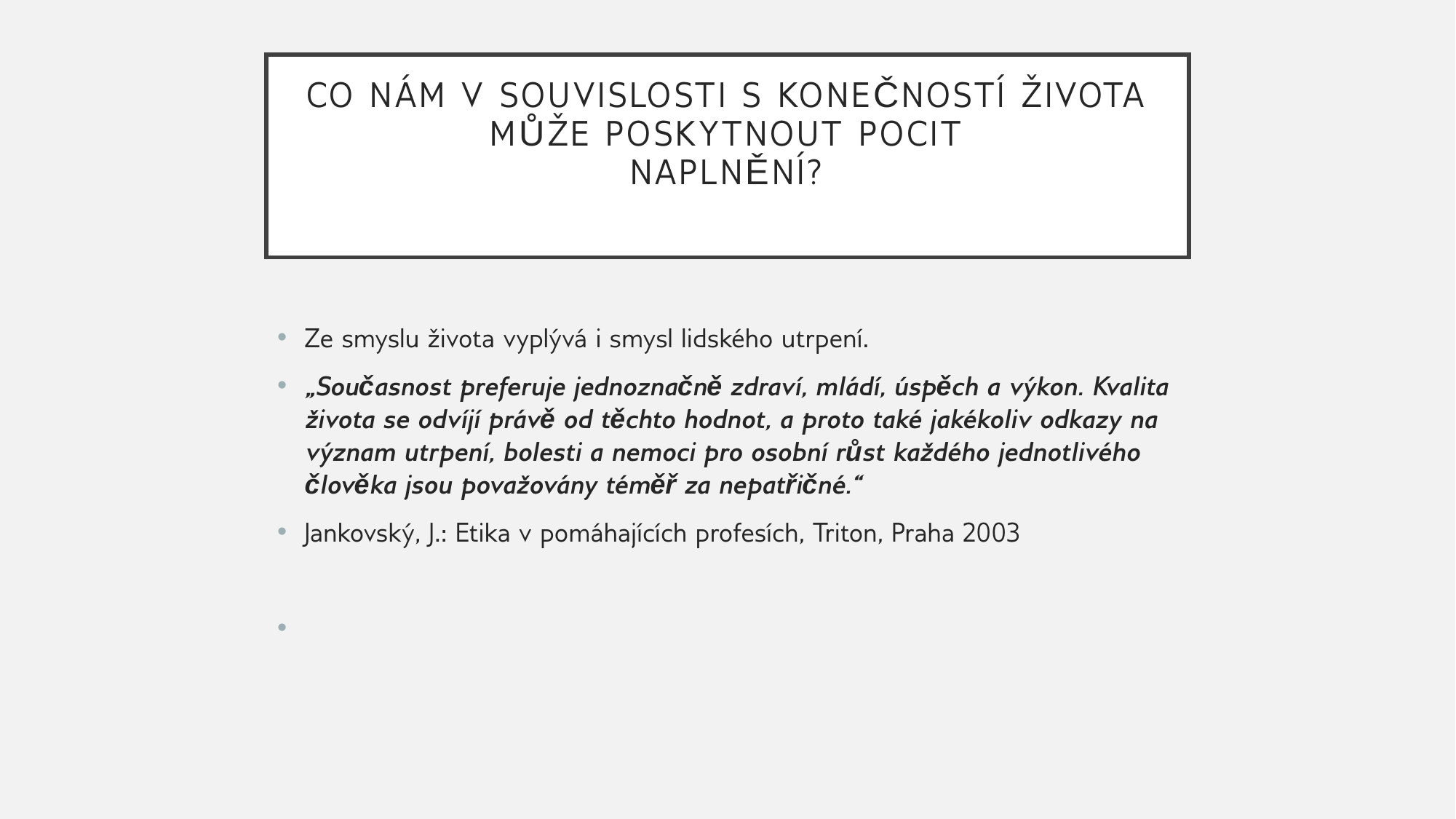

# Co nám v souvislosti s konečností života může poskytnout pocit naplnění?
Ze smyslu života vyplývá i smysl lidského utrpení.
„Současnost preferuje jednoznačně zdraví, mládí, úspěch a výkon. Kvalita života se odvíjí právě od těchto hodnot, a proto také jakékoliv odkazy na význam utrpení, bolesti a nemoci pro osobní růst každého jednotlivého člověka jsou považovány téměř za nepatřičné.“
Jankovský, J.: Etika v pomáhajících profesích, Triton, Praha 2003